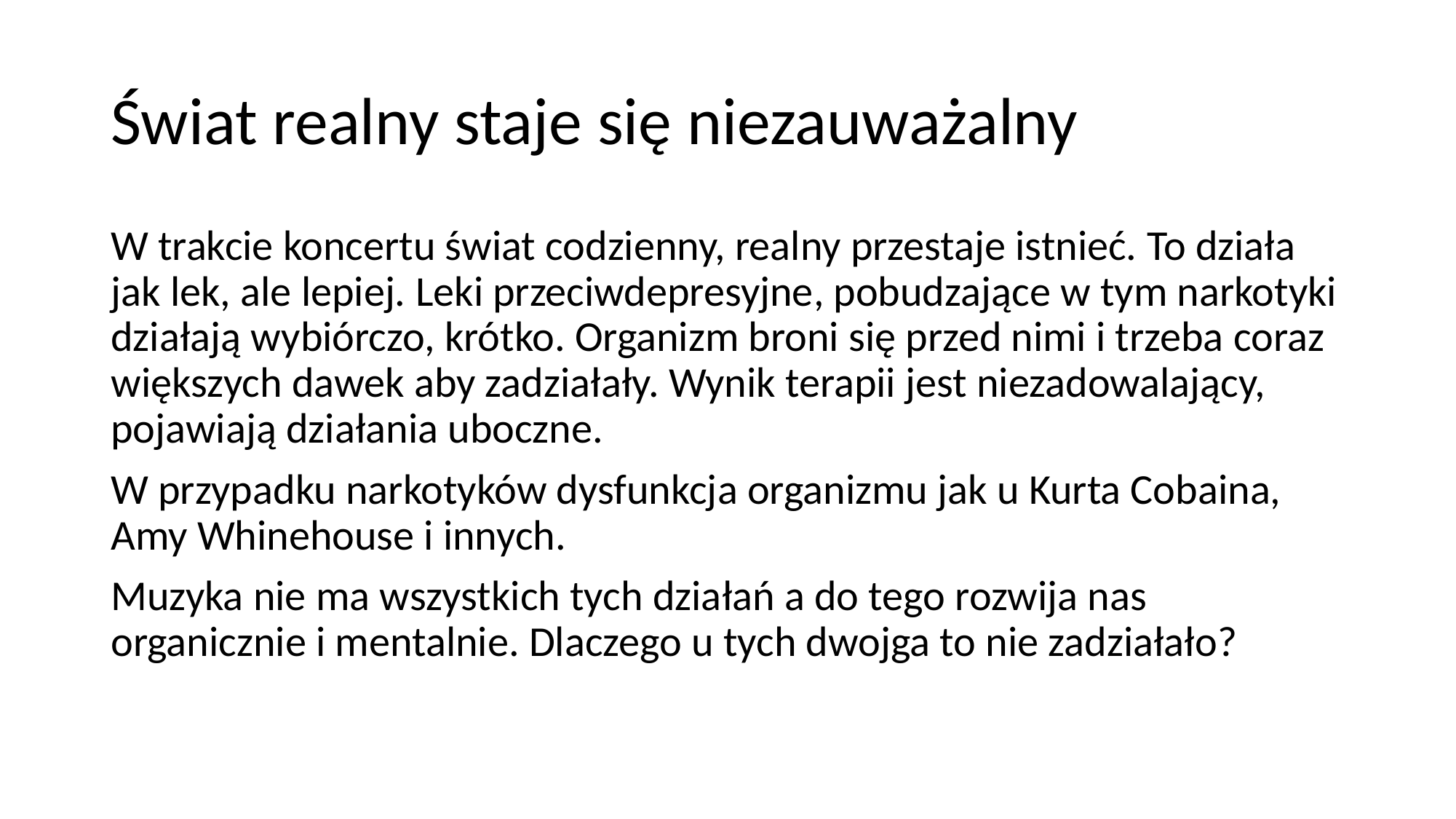

# Świat realny staje się niezauważalny
W trakcie koncertu świat codzienny, realny przestaje istnieć. To działa jak lek, ale lepiej. Leki przeciwdepresyjne, pobudzające w tym narkotyki działają wybiórczo, krótko. Organizm broni się przed nimi i trzeba coraz większych dawek aby zadziałały. Wynik terapii jest niezadowalający, pojawiają działania uboczne.
W przypadku narkotyków dysfunkcja organizmu jak u Kurta Cobaina, Amy Whinehouse i innych.
Muzyka nie ma wszystkich tych działań a do tego rozwija nas organicznie i mentalnie. Dlaczego u tych dwojga to nie zadziałało?